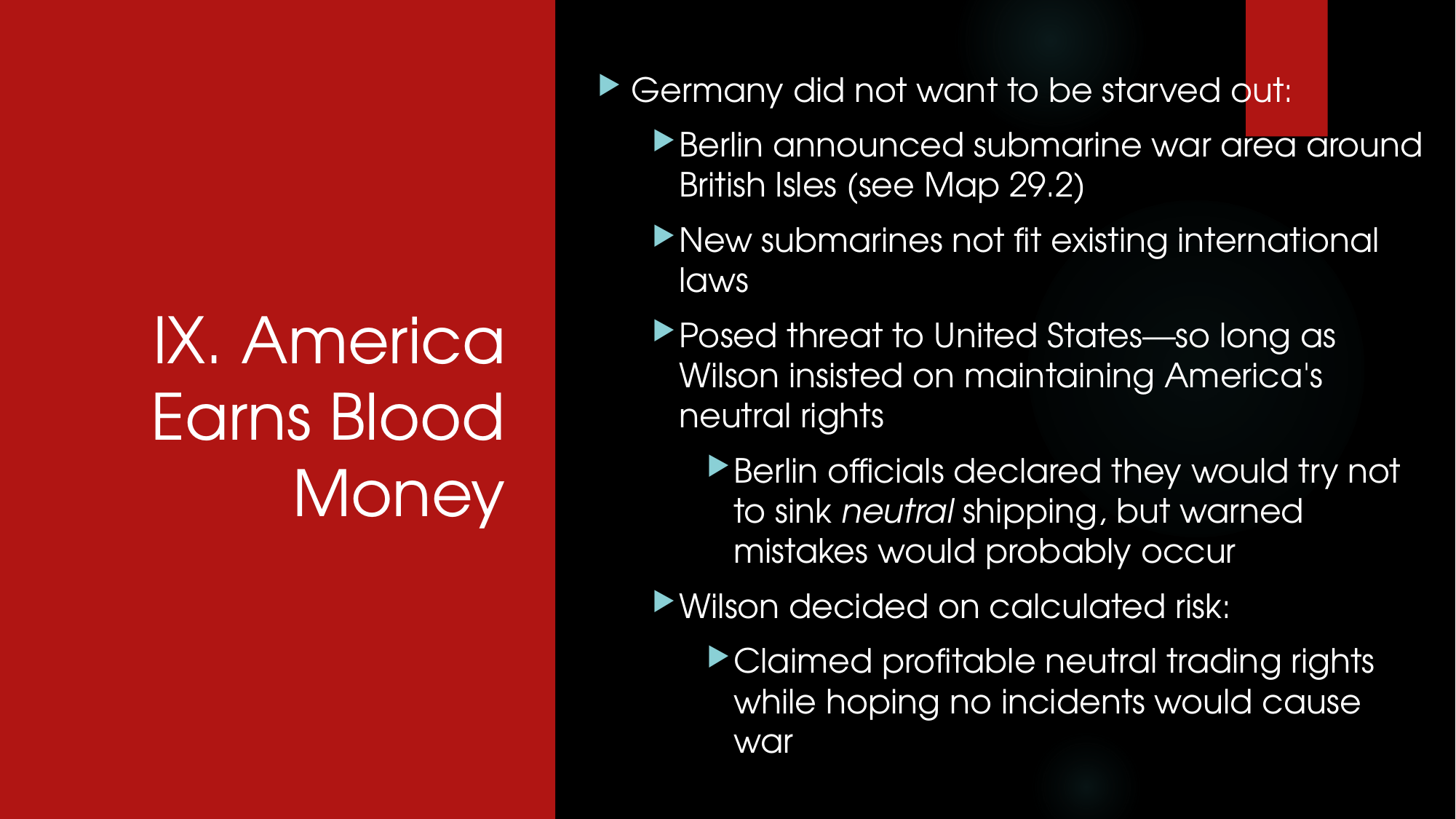

# IX. America Earns Blood Money
Germany did not want to be starved out:
Berlin announced submarine war area around British Isles (see Map 29.2)
New submarines not fit existing international laws
Posed threat to United States—so long as Wilson insisted on maintaining America's neutral rights
Berlin officials declared they would try not to sink neutral shipping, but warned mistakes would probably occur
Wilson decided on calculated risk:
Claimed profitable neutral trading rights while hoping no incidents would cause war